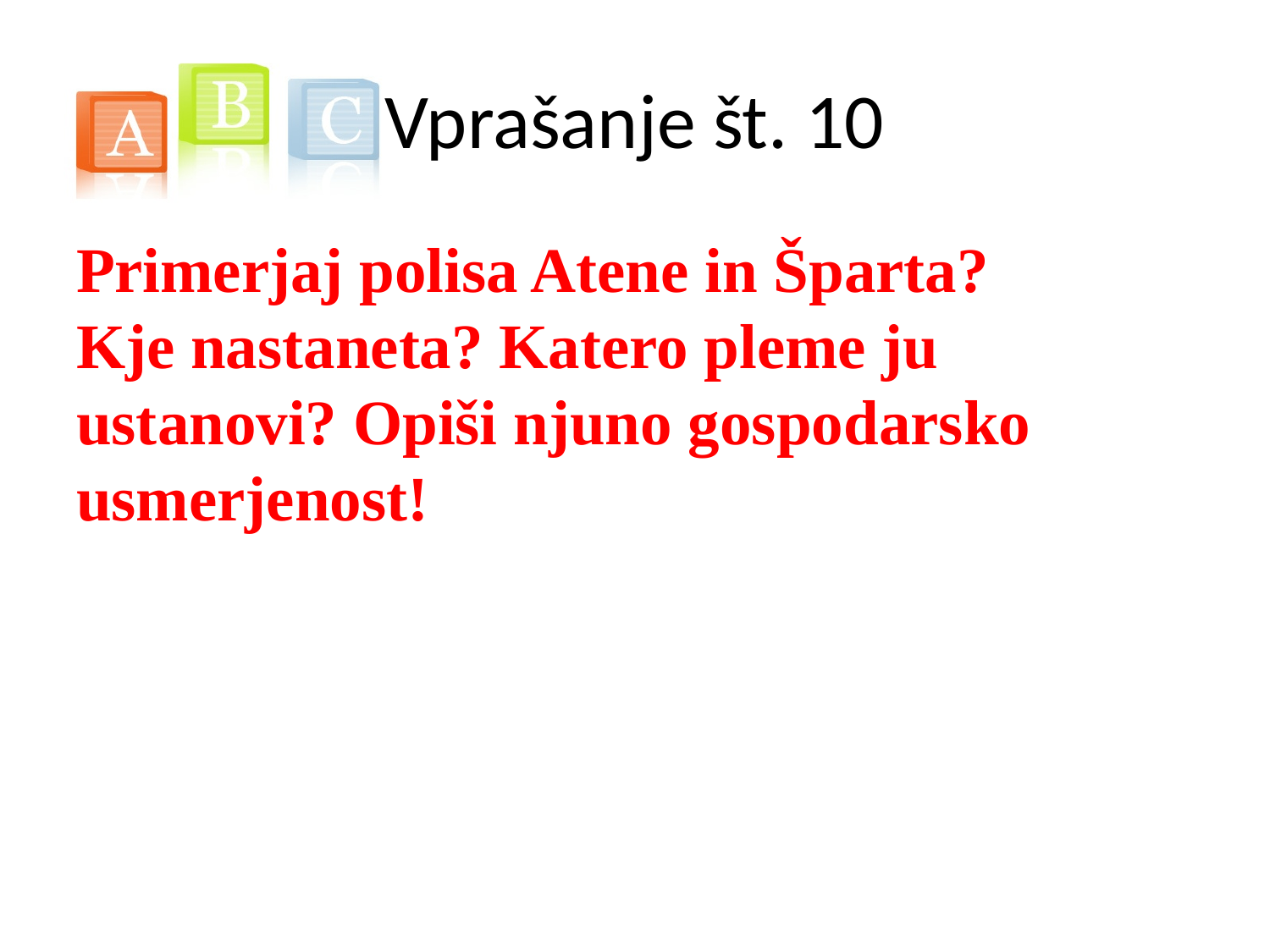

# Vprašanje št. 10
Primerjaj polisa Atene in Šparta?
Kje nastaneta? Katero pleme ju ustanovi? Opiši njuno gospodarsko usmerjenost!